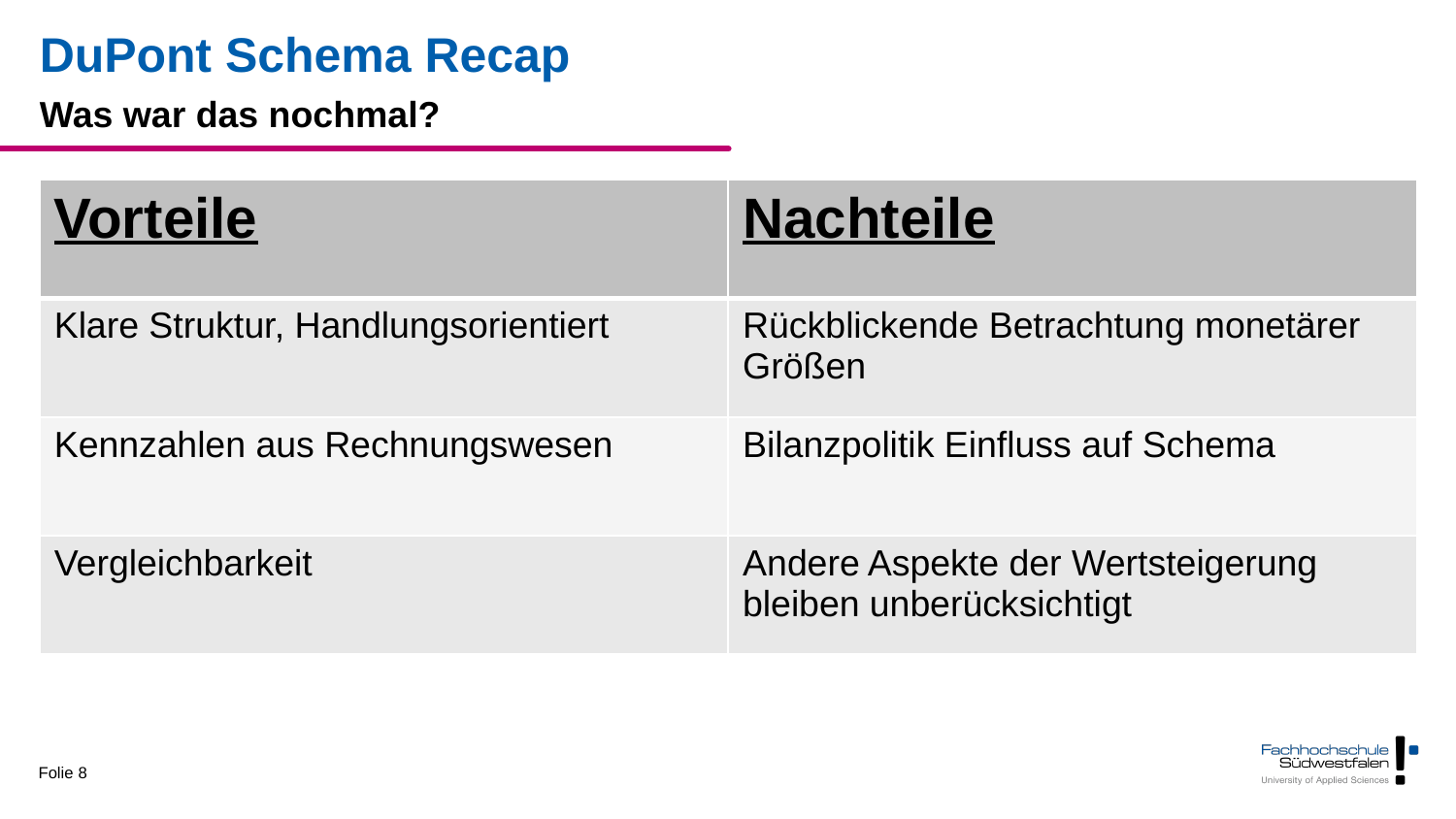

# DuPont Schema Recap
Was war das nochmal?
| Vorteile | Nachteile |
| --- | --- |
| Klare Struktur, Handlungsorientiert | Rückblickende Betrachtung monetärer Größen |
| Kennzahlen aus Rechnungswesen | Bilanzpolitik Einfluss auf Schema |
| Vergleichbarkeit | Andere Aspekte der Wertsteigerung bleiben unberücksichtigt |